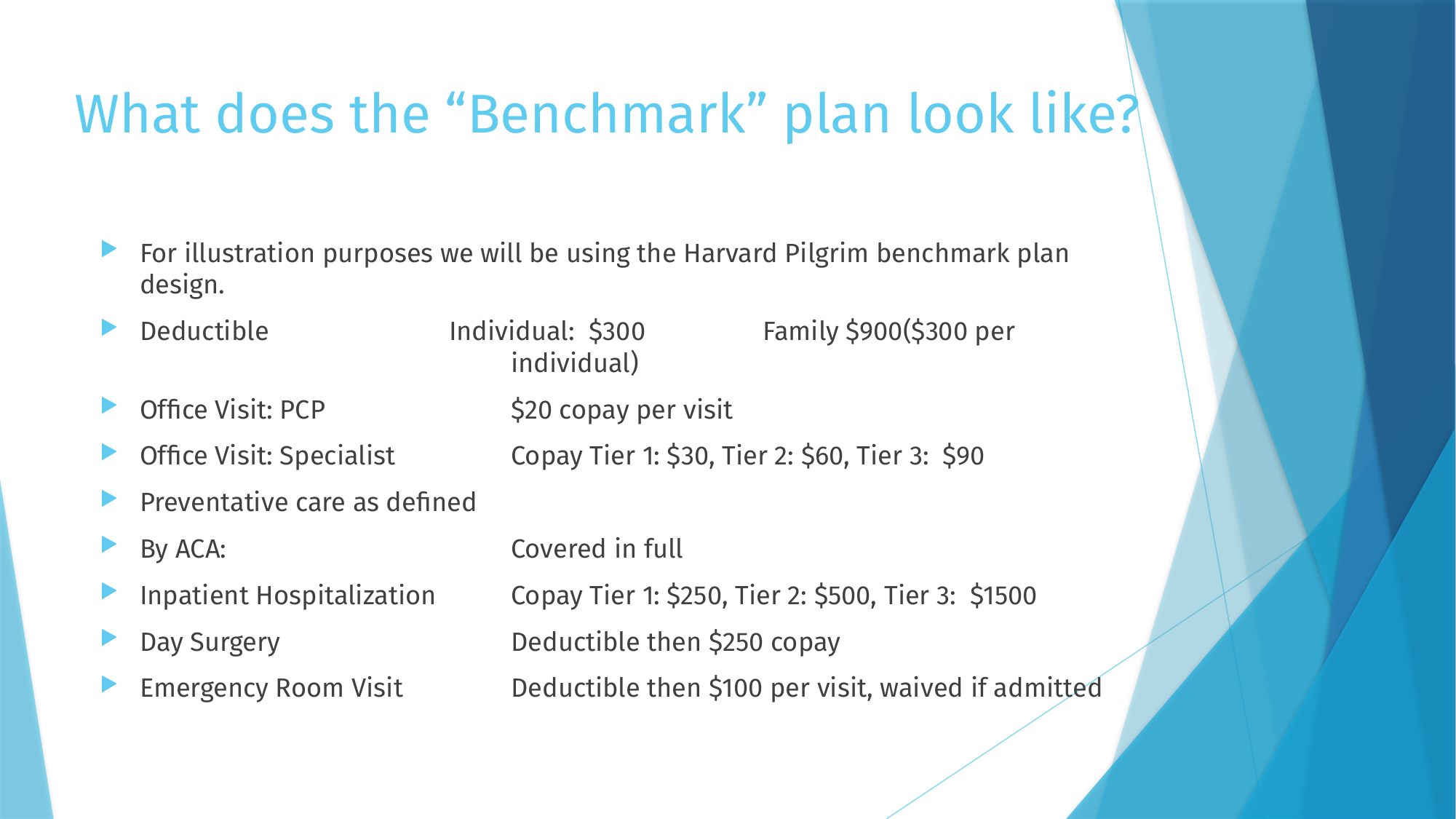

# What does the “Benchmark” plan look like?
For illustration purposes we will be using the Harvard Pilgrim benchmark plan design.
Deductible                          Individual:  $300                 Family $900($300 per                                              								individual)
Office Visit: PCP			$20 copay per visit
Office Visit: Specialist		Copay Tier 1: $30, Tier 2: $60, Tier 3:  $90
Preventative care as defined
By ACA:					Covered in full
Inpatient Hospitalization	Copay Tier 1: $250, Tier 2: $500, Tier 3:  $1500
Day Surgery				Deductible then $250 copay
Emergency Room Visit		Deductible then $100 per visit, waived if admitted